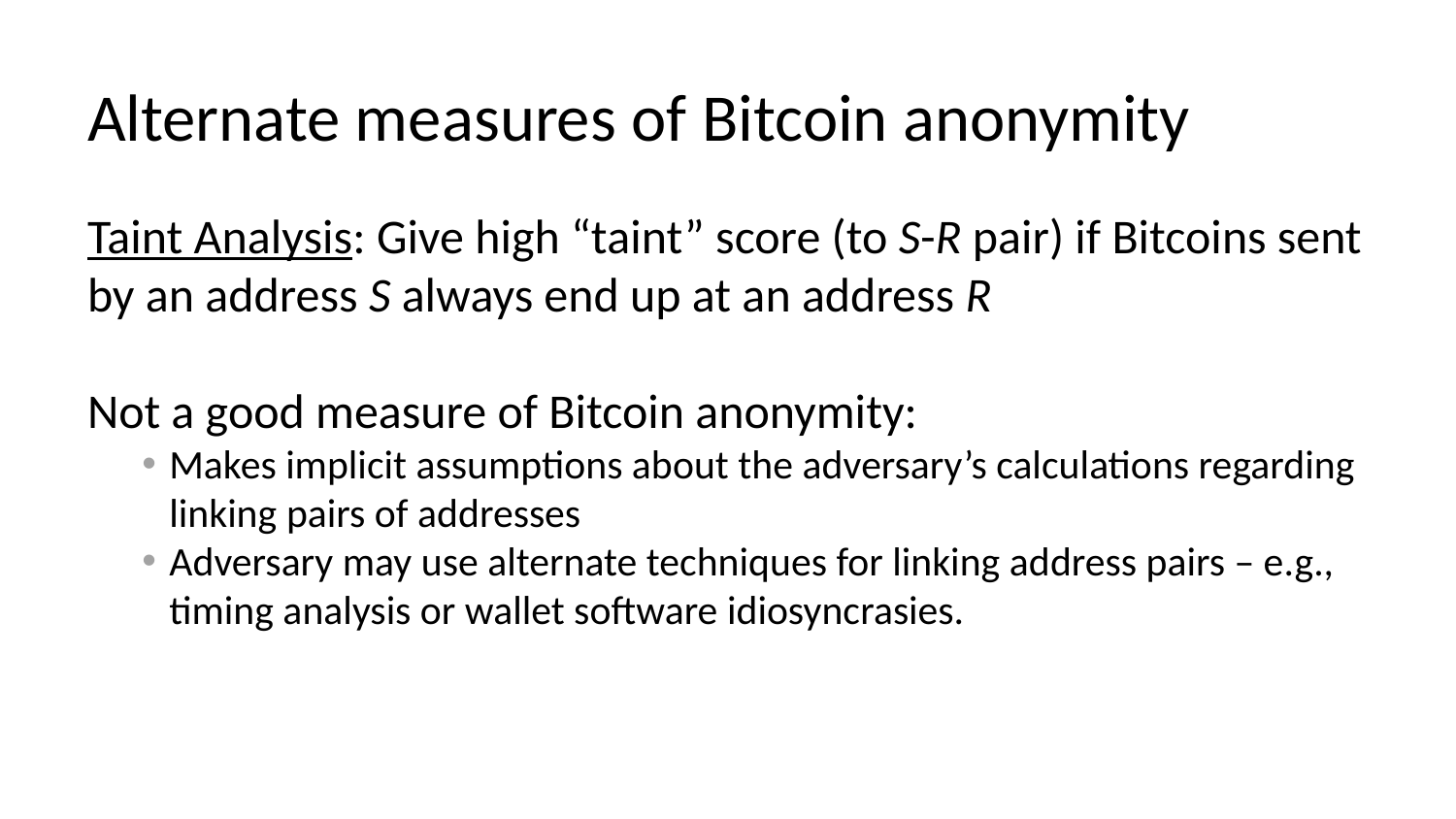

# Alternate measures of Bitcoin anonymity
Taint Analysis: Give high “taint” score (to S-R pair) if Bitcoins sent by an address S always end up at an address R

Not a good measure of Bitcoin anonymity:
Makes implicit assumptions about the adversary’s calculations regarding linking pairs of addresses
Adversary may use alternate techniques for linking address pairs – e.g., timing analysis or wallet software idiosyncrasies.